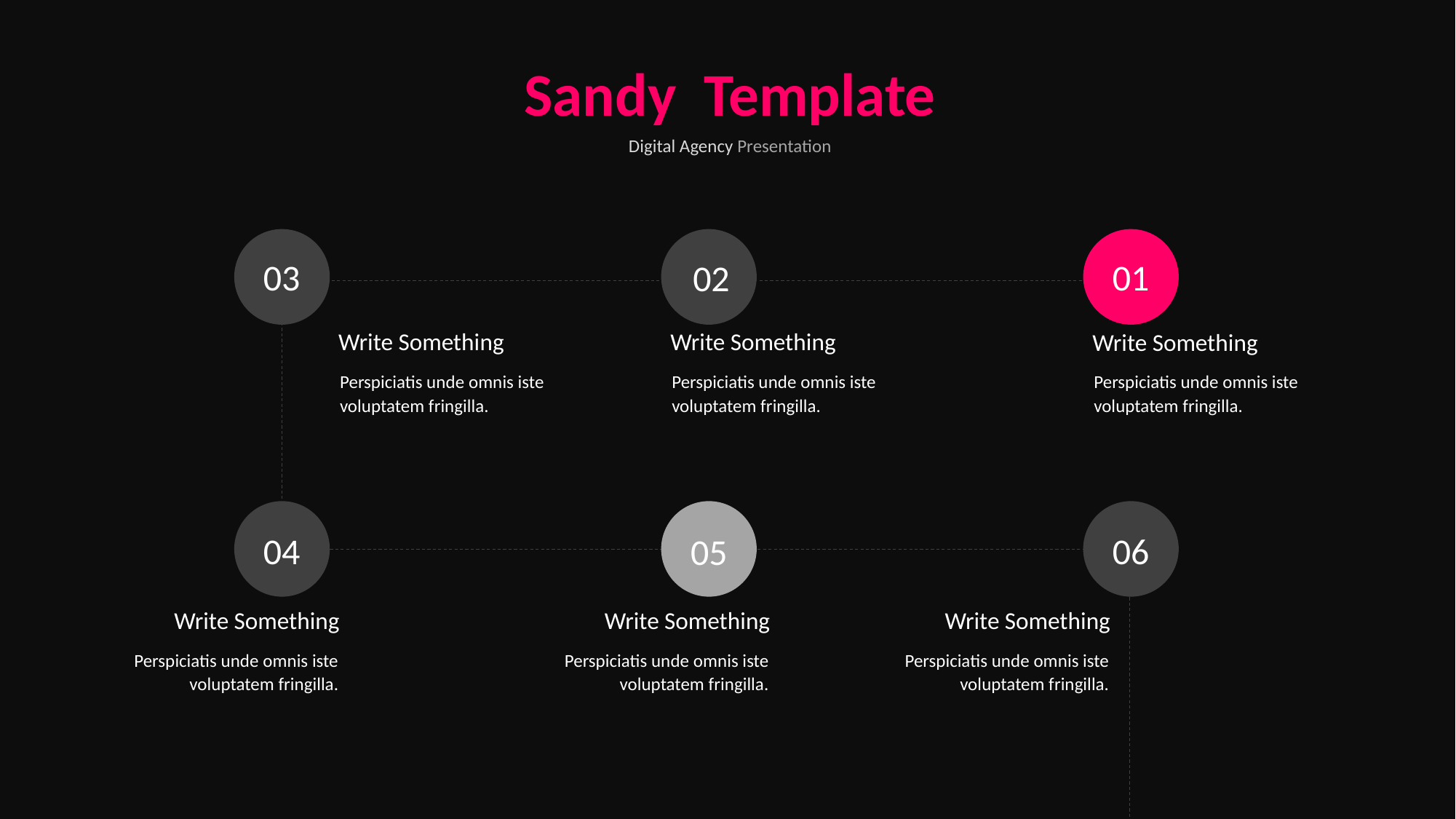

Sandy  Template
Digital Agency Presentation

03
01
02
Write Something
Write Something
Write Something
Perspiciatis unde omnis iste voluptatem fringilla.
Perspiciatis unde omnis iste voluptatem fringilla.
Perspiciatis unde omnis iste voluptatem fringilla.

04
06
05
Write Something
Write Something
Write Something
Perspiciatis unde omnis iste voluptatem fringilla.
Perspiciatis unde omnis iste voluptatem fringilla.
Perspiciatis unde omnis iste voluptatem fringilla.